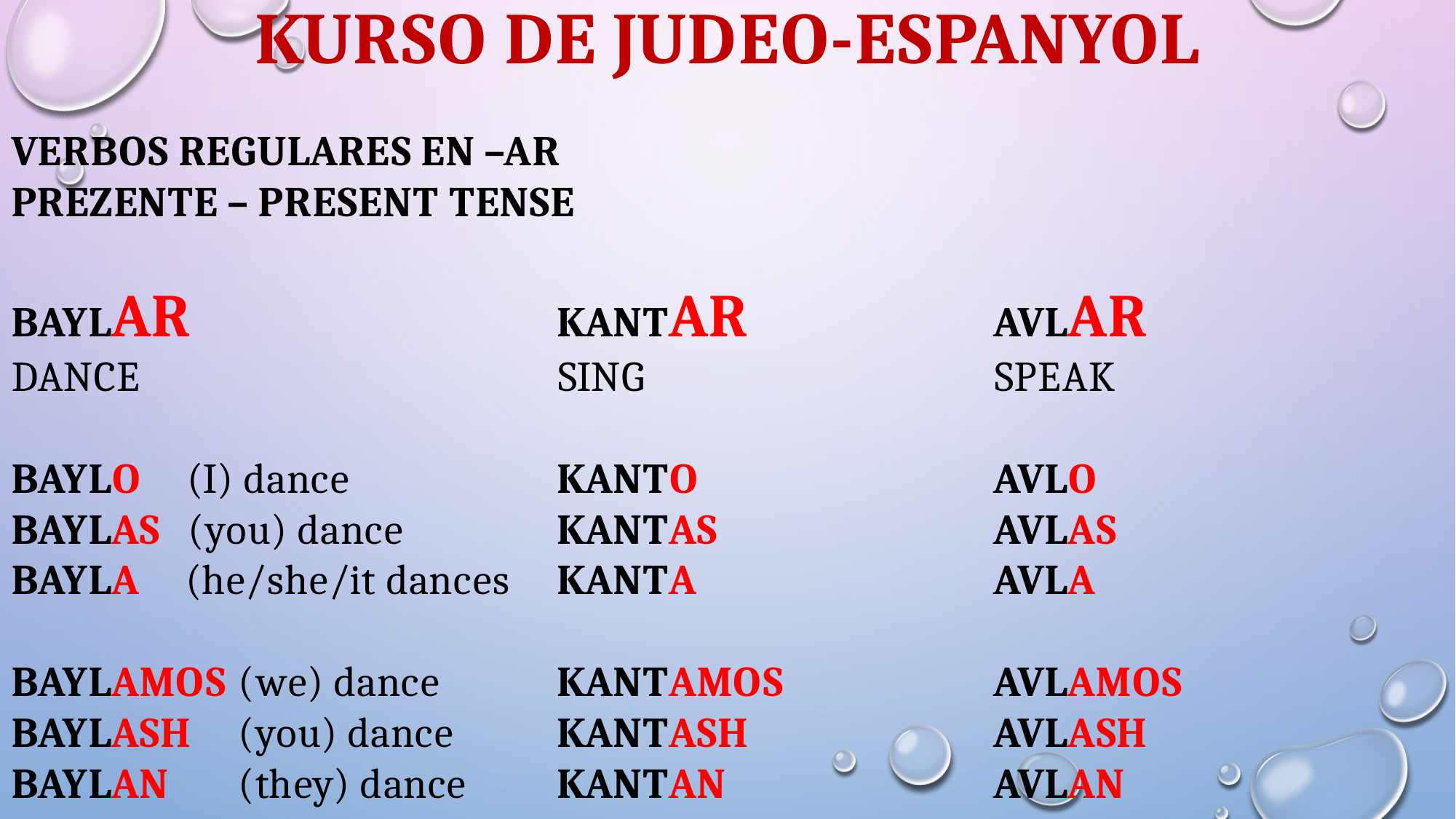

# KURSO DE JUDEO-ESPANYOL
Verbos regulares en –ar
PREZENTE – PRESENT TENSE

Baylar 				kantar 			AVLAR
dance				sıng				speak

Baylo     (I) dance		kanto			aVLo
Baylas   (you) dance		kantas			aVLas
Bayla     (he/she/it dances	kanta			aVLa

Baylamos	 (we) dance 	kantamos		aVLamos
Baylash	 (you) dance 	kantash			aVLash
Baylan	 (they) dance 	kantan			aVLan